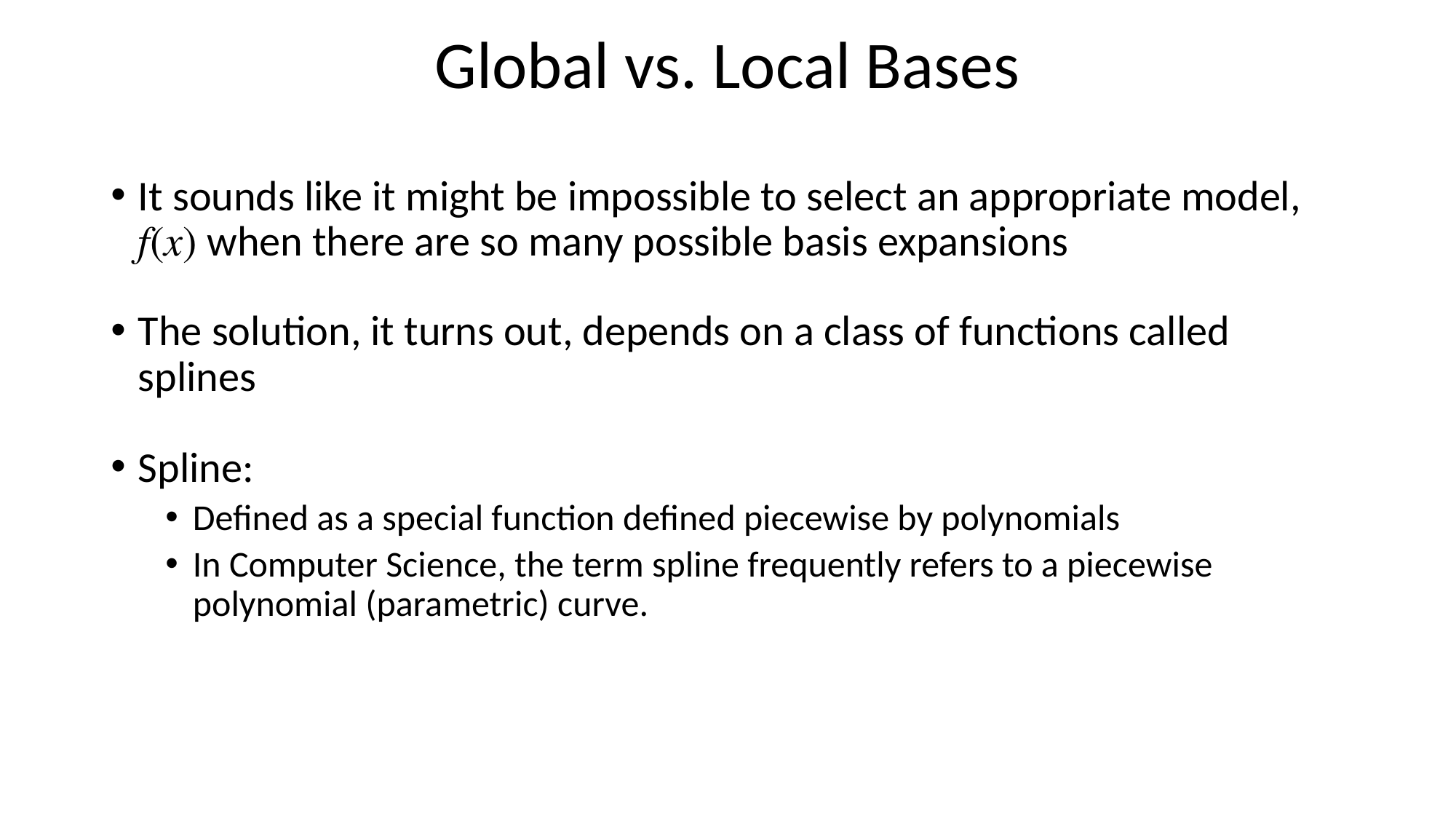

# Global vs. Local Bases
It sounds like it might be impossible to select an appropriate model, f(x) when there are so many possible basis expansions

The solution, it turns out, depends on a class of functions called splines

Spline:
Defined as a special function defined piecewise by polynomials
In Computer Science, the term spline frequently refers to a piecewise polynomial (parametric) curve.